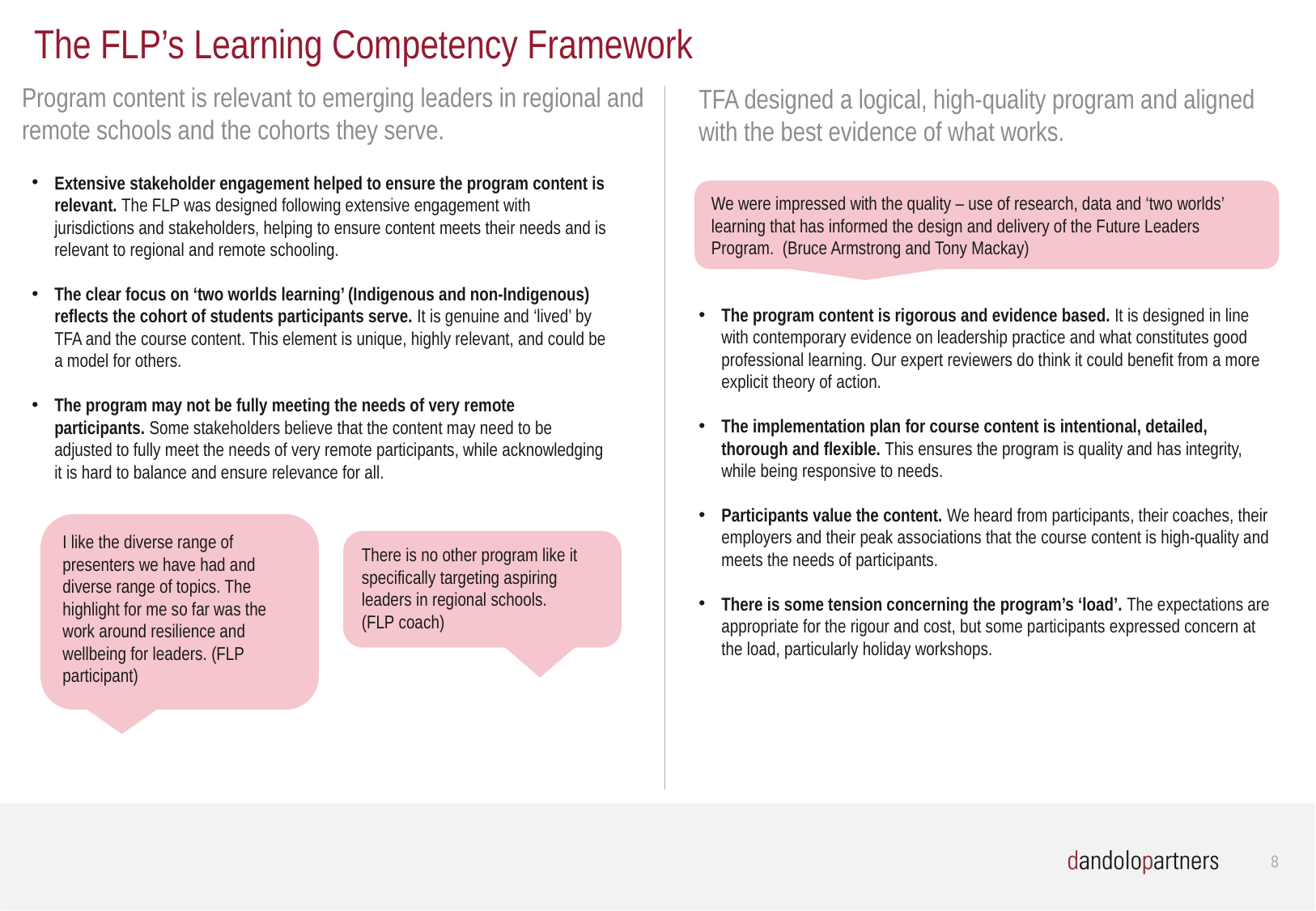

The FLP’s Learning Competency Framework
TFA designed a logical, high-quality program and aligned with the best evidence of what works.
Program content is relevant to emerging leaders in regional and remote schools and the cohorts they serve.
Extensive stakeholder engagement helped to ensure the program content is relevant. The FLP was designed following extensive engagement with jurisdictions and stakeholders, helping to ensure content meets their needs and is relevant to regional and remote schooling.

The clear focus on ‘two worlds learning’ (Indigenous and non-Indigenous) reflects the cohort of students participants serve. It is genuine and ‘lived’ by TFA and the course content. This element is unique, highly relevant, and could be a model for others.

The program may not be fully meeting the needs of very remote participants. Some stakeholders believe that the content may need to be adjusted to fully meet the needs of very remote participants, while acknowledging it is hard to balance and ensure relevance for all.
We were impressed with the quality – use of research, data and ‘two worlds’ learning that has informed the design and delivery of the Future Leaders Program.  (Bruce Armstrong and Tony Mackay)
The program content is rigorous and evidence based. It is designed in line with contemporary evidence on leadership practice and what constitutes good professional learning. Our expert reviewers do think it could benefit from a more explicit theory of action.

The implementation plan for course content is intentional, detailed, thorough and flexible. This ensures the program is quality and has integrity, while being responsive to needs.

Participants value the content. We heard from participants, their coaches, their employers and their peak associations that the course content is high-quality and meets the needs of participants.

There is some tension concerning the program’s ‘load’. The expectations are appropriate for the rigour and cost, but some participants expressed concern at the load, particularly holiday workshops.

I like the diverse range of presenters we have had and diverse range of topics. The highlight for me so far was the work around resilience and wellbeing for leaders. (FLP participant)
There is no other program like it specifically targeting aspiring leaders in regional schools.
(FLP coach)
8